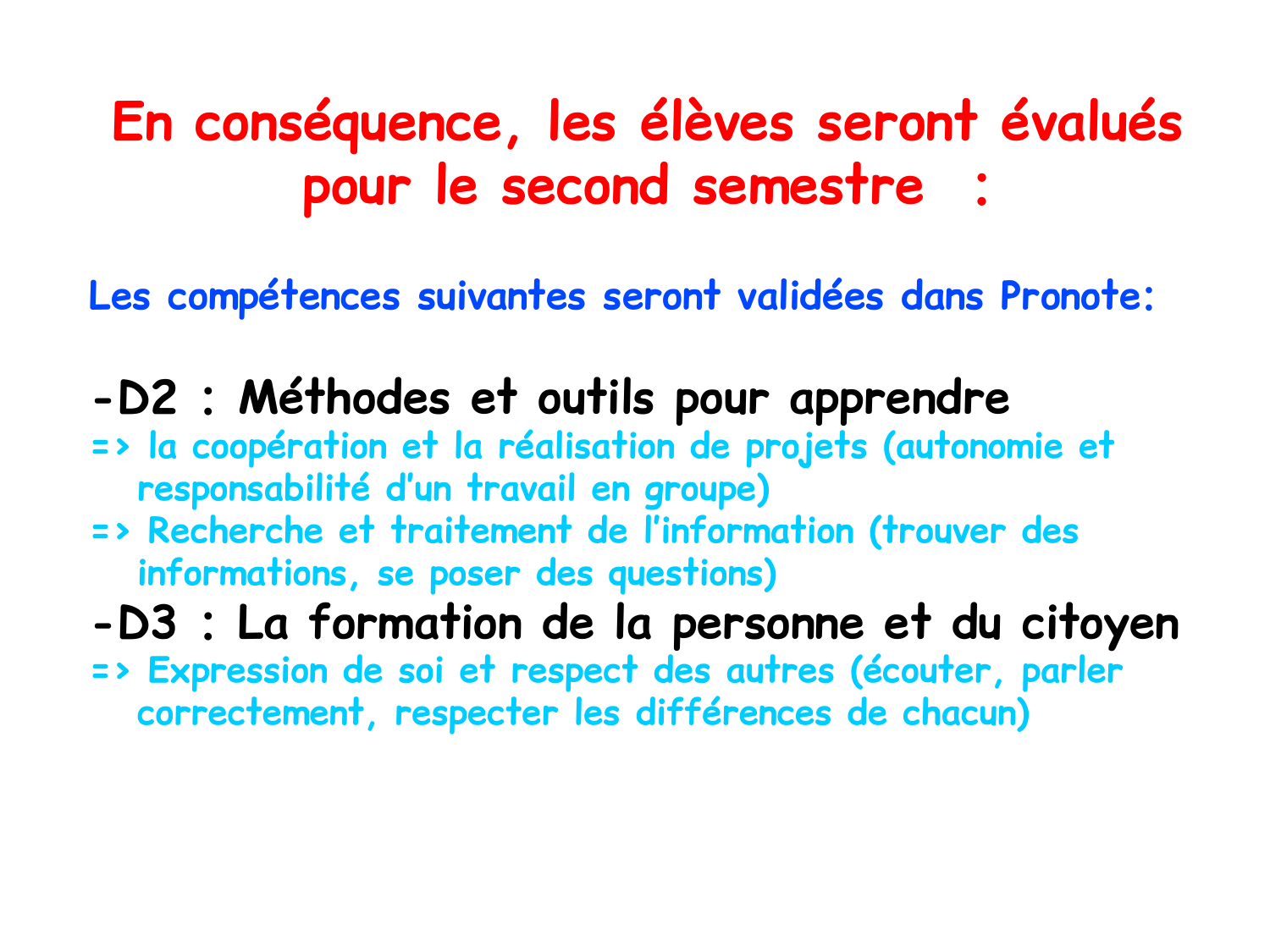

En conséquence, les élèves seront évalués pour le second semestre  :

Les compétences suivantes seront validées dans Pronote:

-D2 : Méthodes et outils pour apprendre
=> la coopération et la réalisation de projets (autonomie et responsabilité d’un travail en groupe)
=> Recherche et traitement de l’information (trouver des informations, se poser des questions)
-D3 : La formation de la personne et du citoyen
=> Expression de soi et respect des autres (écouter, parler correctement, respecter les différences de chacun)